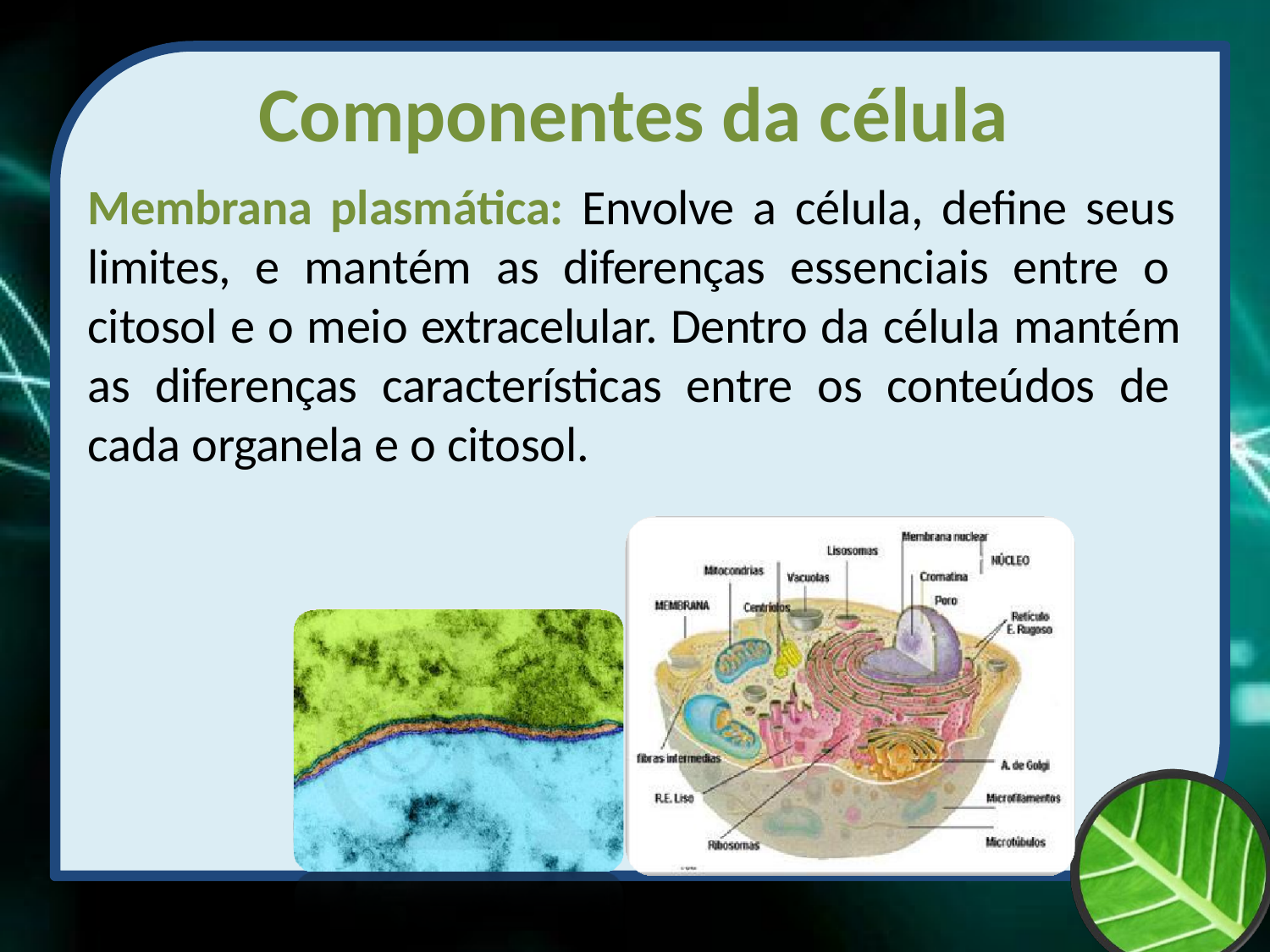

# Componentes da célula
Membrana plasmática: Envolve a célula, define seus  limites, e mantém as diferenças essenciais entre o  citosol e o meio extracelular. Dentro da célula mantém  as diferenças características entre os conteúdos de  cada organela e o citosol.